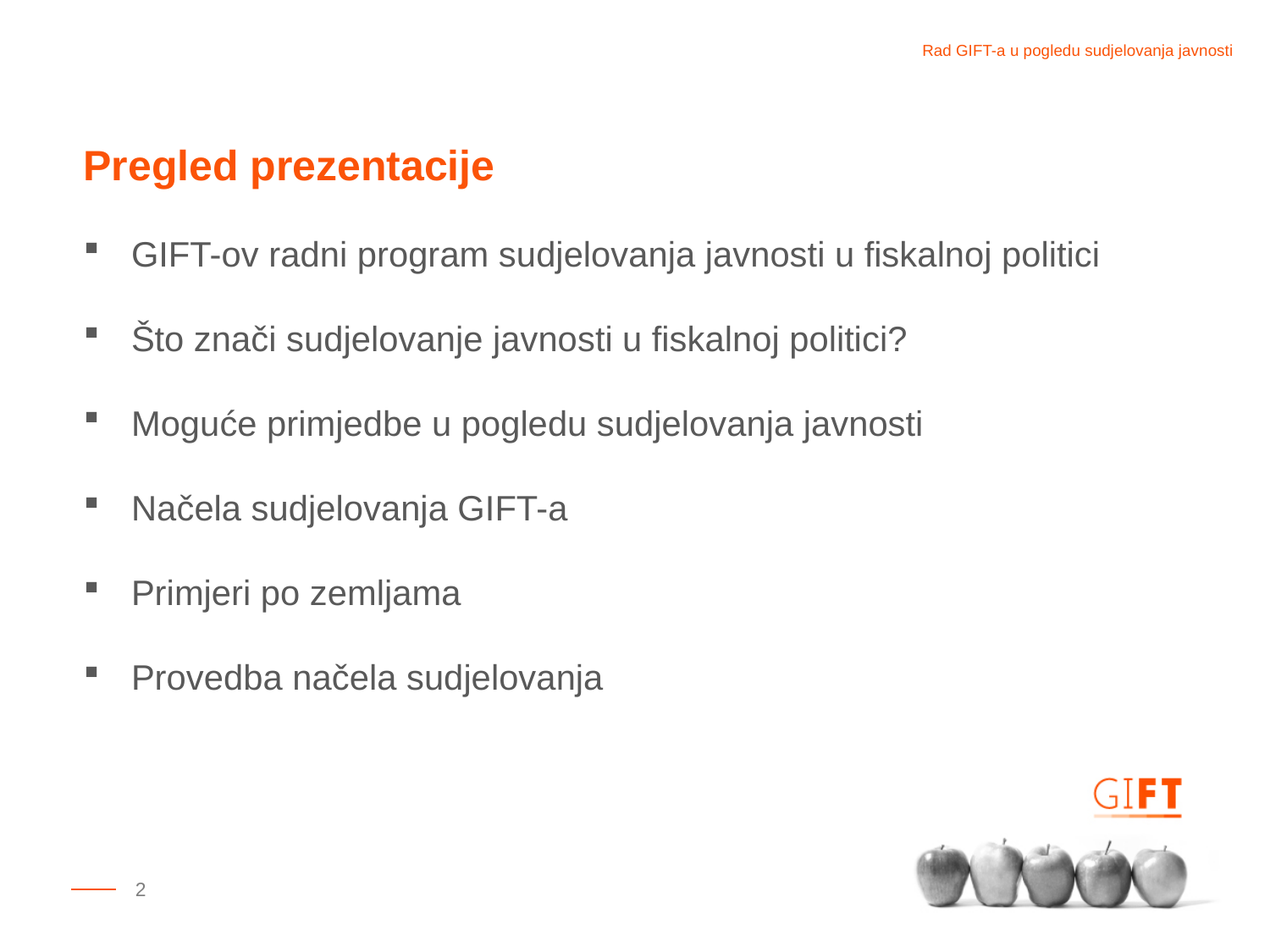

Pregled prezentacije

GIFT-ov radni program sudjelovanja javnosti u fiskalnoj politici

Što znači sudjelovanje javnosti u fiskalnoj politici?

Moguće primjedbe u pogledu sudjelovanja javnosti

Načela sudjelovanja GIFT-a

Primjeri po zemljama

Provedba načela sudjelovanja

2